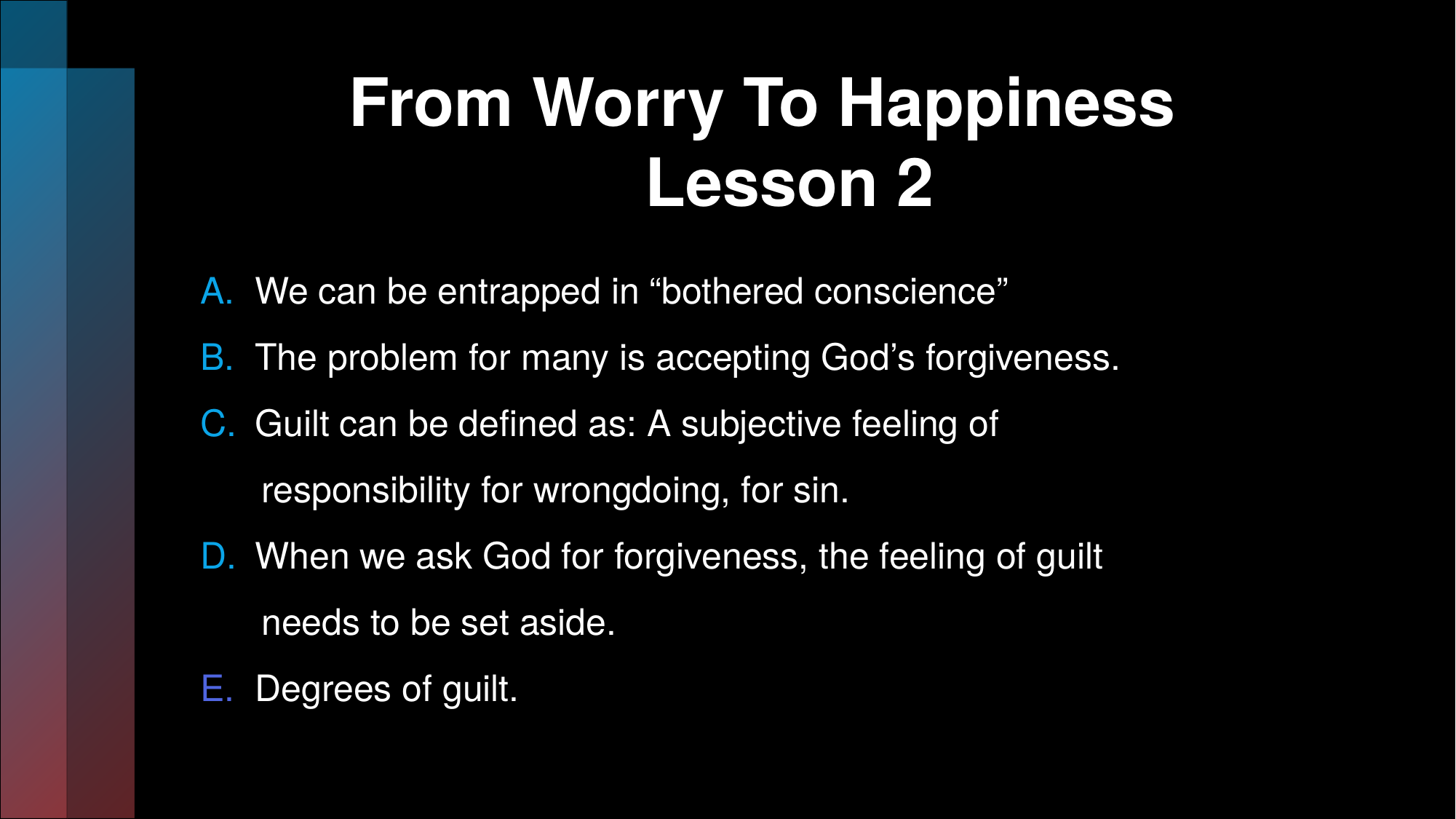

# From Worry To Happiness Lesson 2
We can be entrapped in “bothered conscience”
The problem for many is accepting God’s forgiveness.
Guilt can be defined as: A subjective feeling of
      responsibility for wrongdoing, for sin.
When we ask God for forgiveness, the feeling of guilt
      needs to be set aside.
E.  Degrees of guilt.